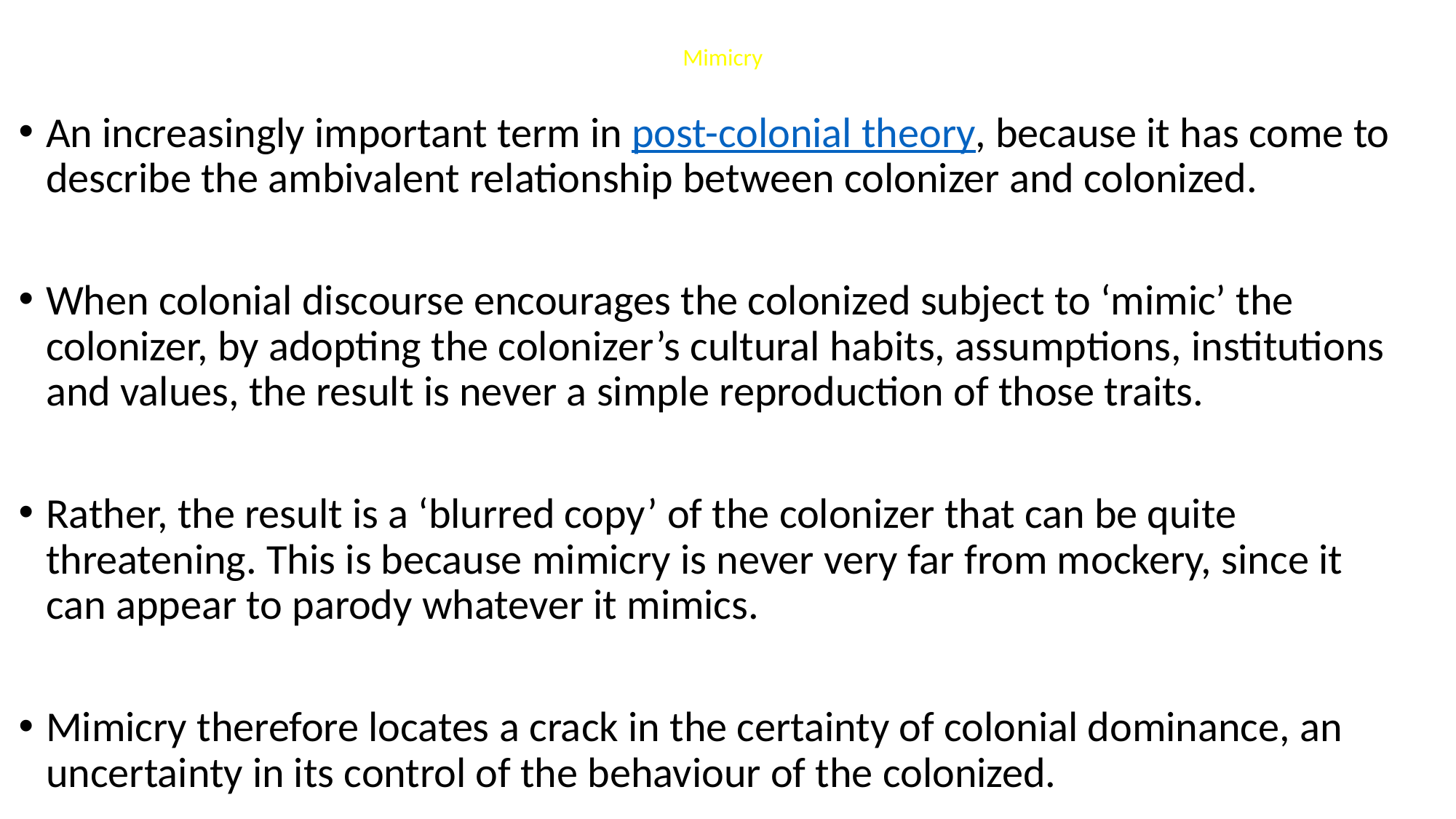

# Mimicry
An increasingly important term in post-colonial theory, because it has come to describe the ambivalent relationship between colonizer and colonized.

When colonial discourse encourages the colonized subject to ‘mimic’ the colonizer, by adopting the colonizer’s cultural habits, assumptions, institutions and values, the result is never a simple reproduction of those traits.

Rather, the result is a ‘blurred copy’ of the colonizer that can be quite threatening. This is because mimicry is never very far from mockery, since it can appear to parody whatever it mimics.

Mimicry therefore locates a crack in the certainty of colonial dominance, an uncertainty in its control of the behaviour of the colonized.